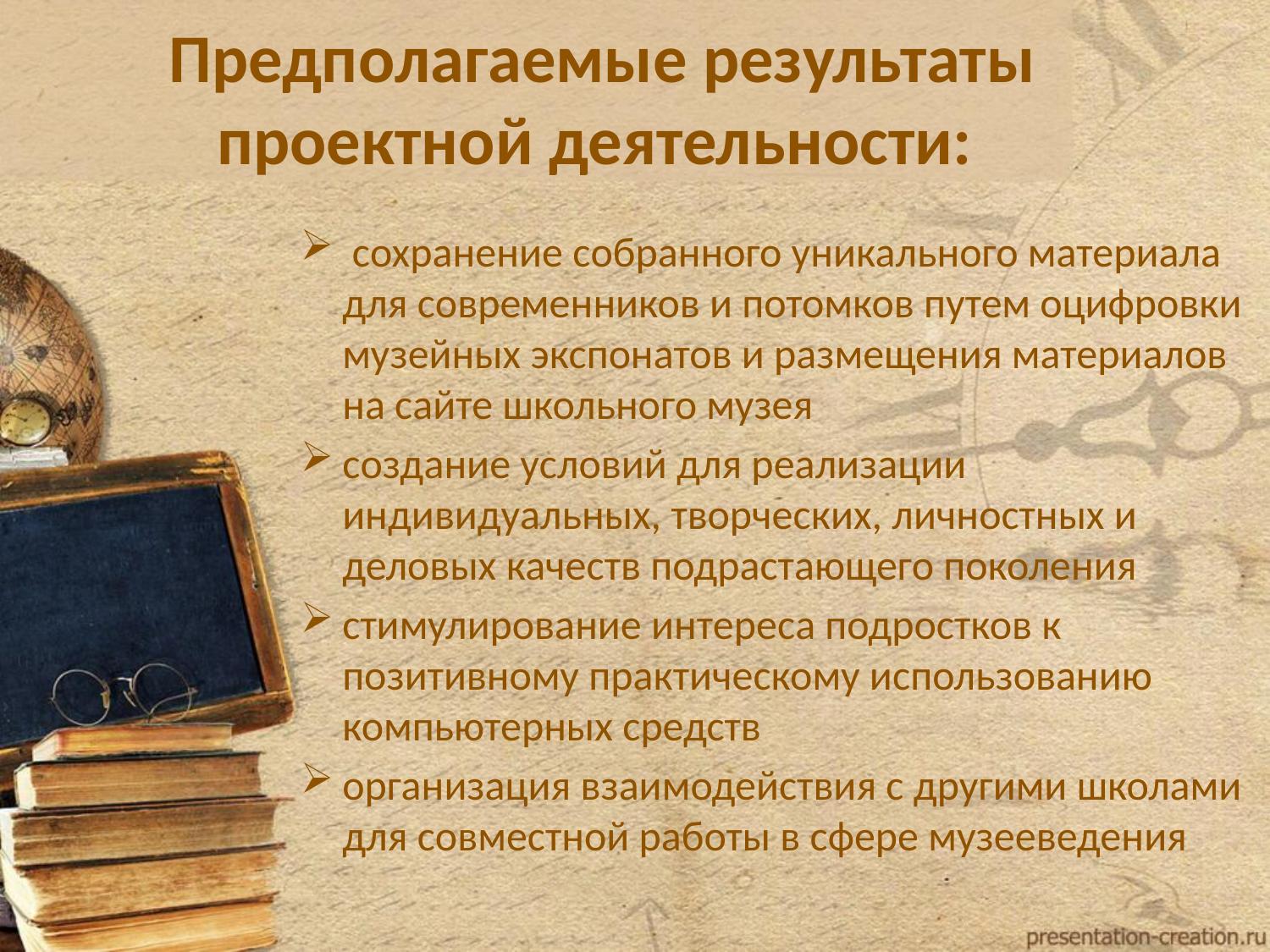

# Предполагаемые результаты проектной деятельности:
 сохранение собранного уникального материала для современников и потомков путем оцифровки музейных экспонатов и размещения материалов на сайте школьного музея
создание условий для реализации  индивидуальных, творческих, личностных и деловых качеств подрастающего поколения
стимулирование интереса подростков к позитивному практическому использованию компьютерных средств
организация взаимодействия с другими школами для совместной работы в сфере музееведения